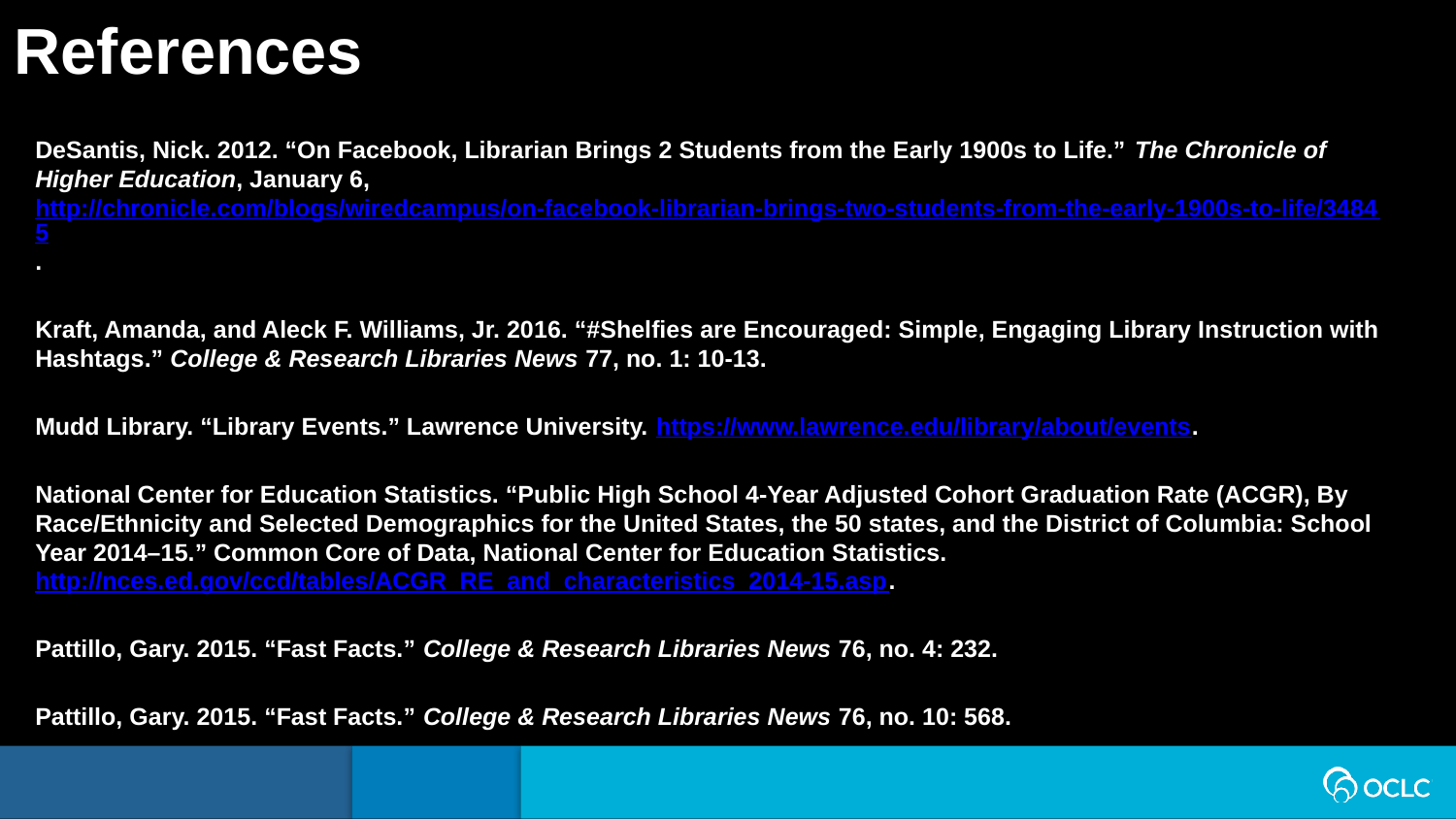

References
DeSantis, Nick. 2012. “On Facebook, Librarian Brings 2 Students from the Early 1900s to Life.” The Chronicle of Higher Education, January 6, http://chronicle.com/blogs/wiredcampus/on-facebook-librarian-brings-two-students-from-the-early-1900s-to-life/34845.

Kraft, Amanda, and Aleck F. Williams, Jr. 2016. “#Shelfies are Encouraged: Simple, Engaging Library Instruction with Hashtags.” College & Research Libraries News 77, no. 1: 10-13.

Mudd Library. “Library Events.” Lawrence University. https://www.lawrence.edu/library/about/events.

National Center for Education Statistics. “Public High School 4-Year Adjusted Cohort Graduation Rate (ACGR), By Race/Ethnicity and Selected Demographics for the United States, the 50 states, and the District of Columbia: School Year 2014–15.” Common Core of Data, National Center for Education Statistics. http://nces.ed.gov/ccd/tables/ACGR_RE_and_characteristics_2014-15.asp.

Pattillo, Gary. 2015. “Fast Facts.” College & Research Libraries News 76, no. 4: 232.

Pattillo, Gary. 2015. “Fast Facts.” College & Research Libraries News 76, no. 10: 568.